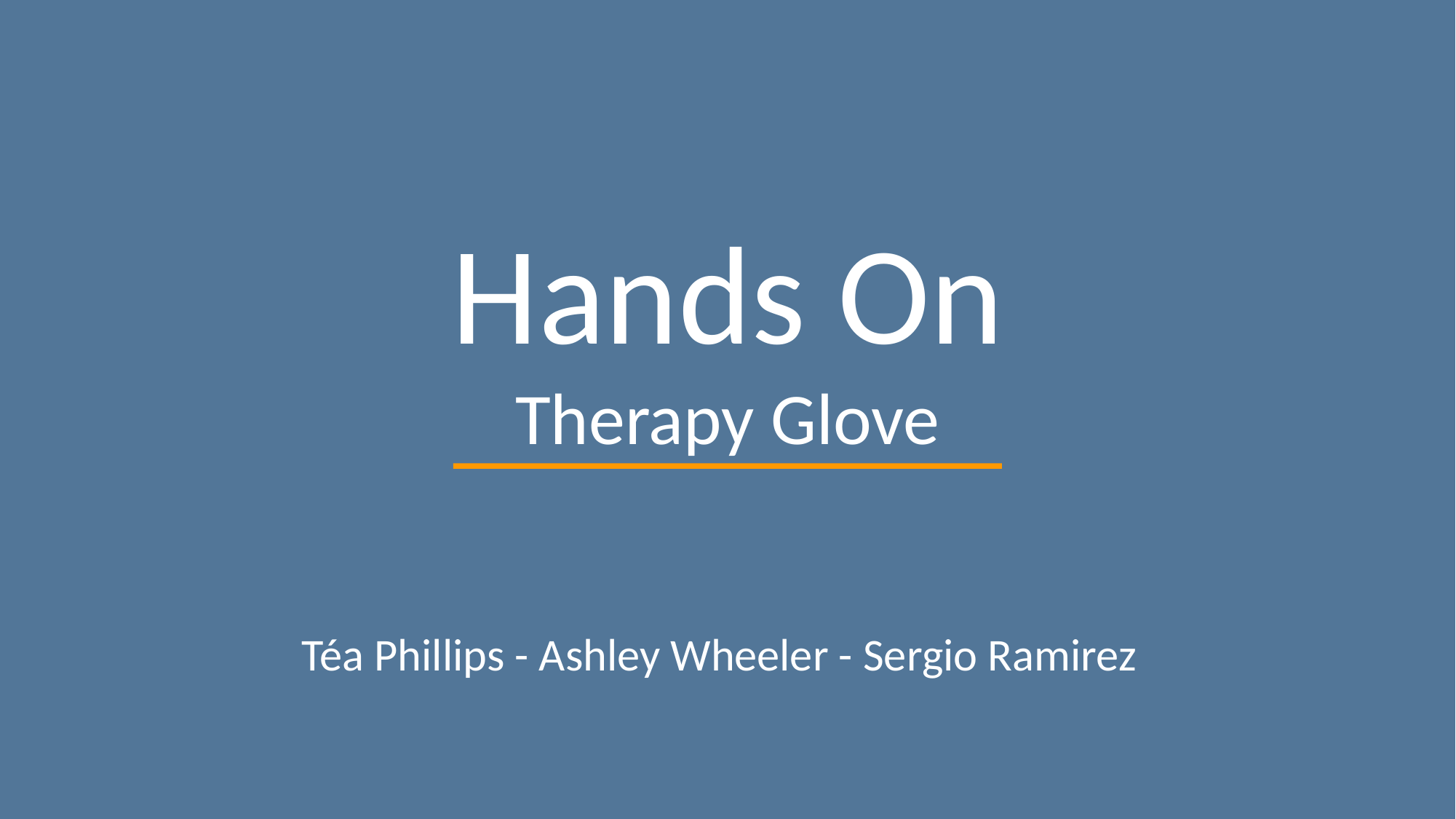

Hands On
Therapy Glove

Téa Phillips - Ashley Wheeler - Sergio Ramirez